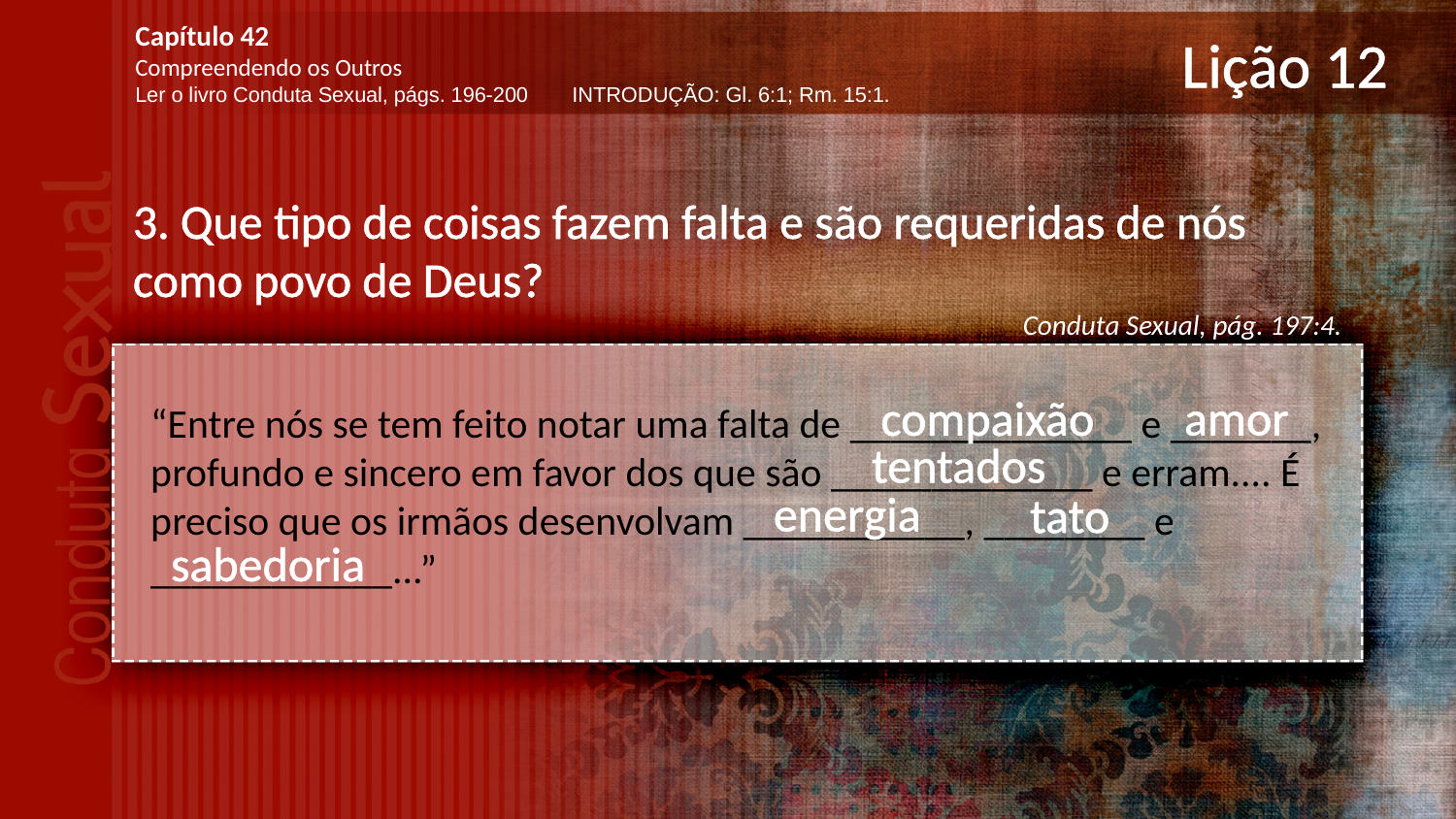

Capítulo 42
Compreendendo os Outros
Ler o livro Conduta Sexual, págs. 196-200	INTRODUÇÃO: Gl. 6:1; Rm. 15:1.
# Lição 12
3. Que tipo de coisas fazem falta e são requeridas de nós como povo de Deus?
Conduta Sexual, pág. 197:4.
amor
compaixão
“Entre nós se tem feito notar uma falta de ______________ e _______, profundo e sincero em favor dos que são _____________ e erram.... É preciso que os irmãos desenvolvam ___________, ________ e ____________...”
tentados
energia
tato
sabedoria